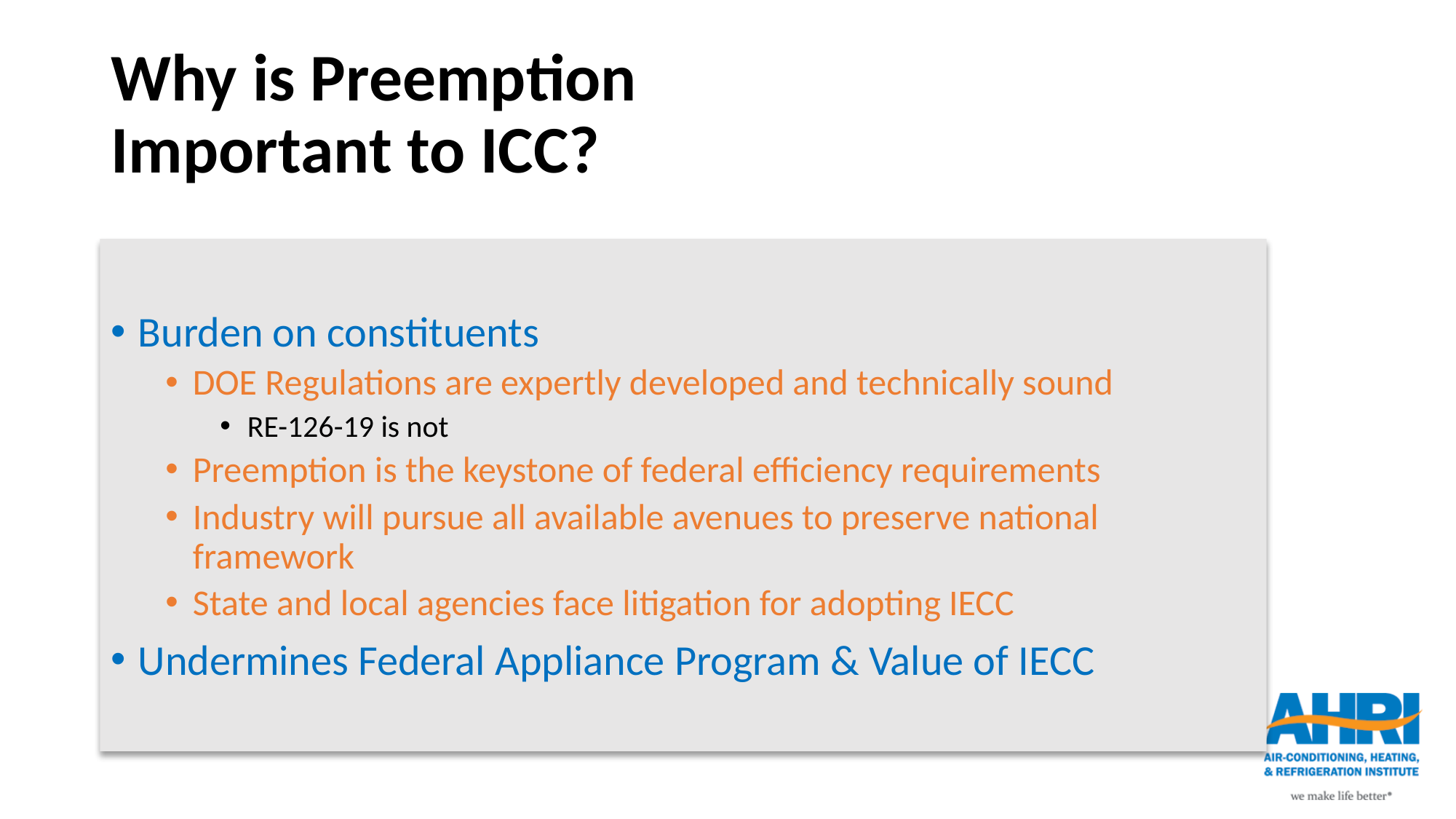

# Why is Preemption Important to ICC?

Burden on constituents
DOE Regulations are expertly developed and technically sound
RE-126-19 is not
Preemption is the keystone of federal efficiency requirements
Industry will pursue all available avenues to preserve national framework
State and local agencies face litigation for adopting IECC
Undermines Federal Appliance Program & Value of IECC